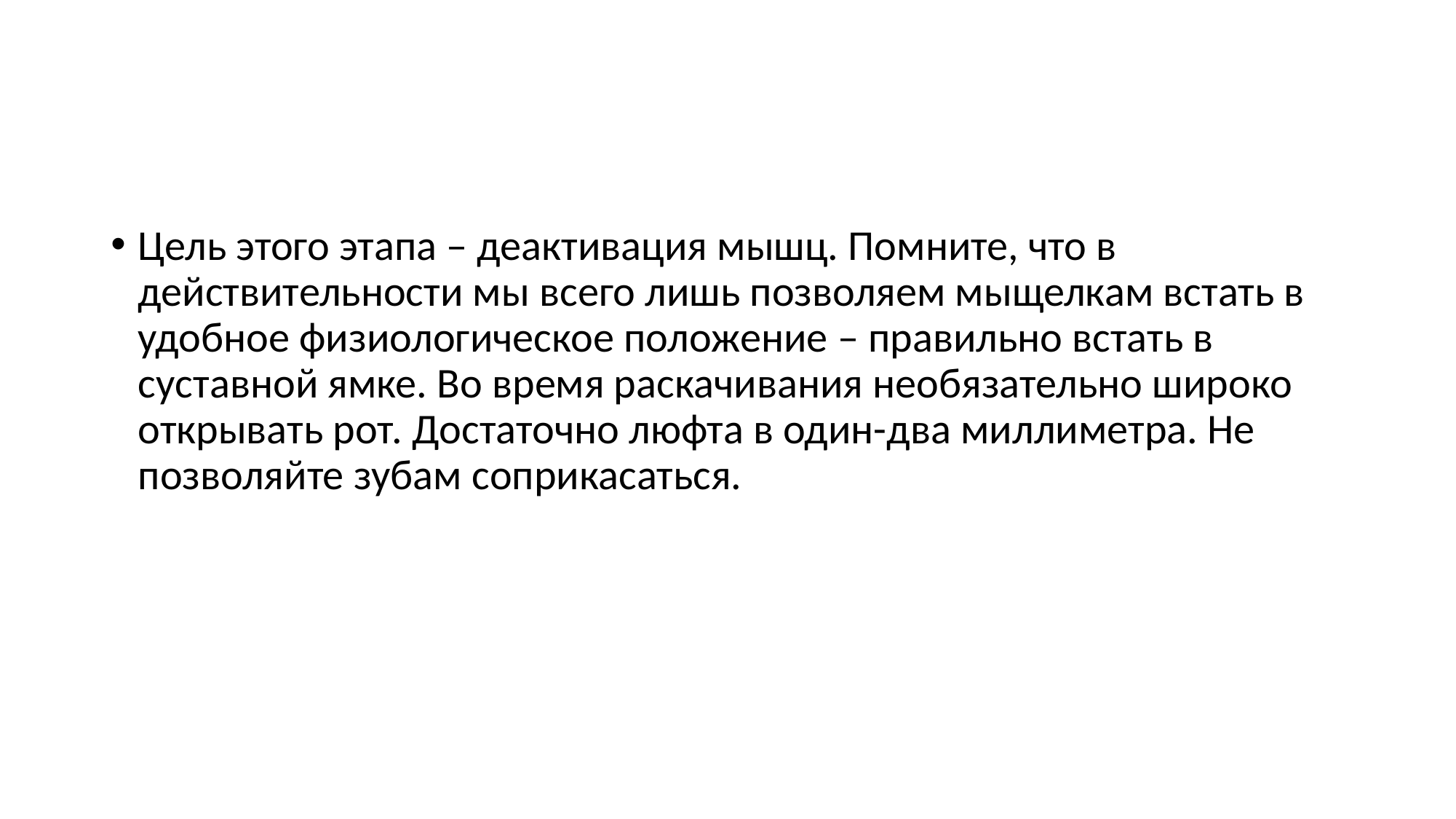

#
Цель этого этапа – деактивация мышц. Помните, что в действительности мы всего лишь позволяем мыщелкам встать в удобное физиологическое положение – правильно встать в суставной ямке. Во время раскачивания необязательно широко открывать рот. Достаточно люфта в один-два миллиметра. Не позволяйте зубам соприкасаться.